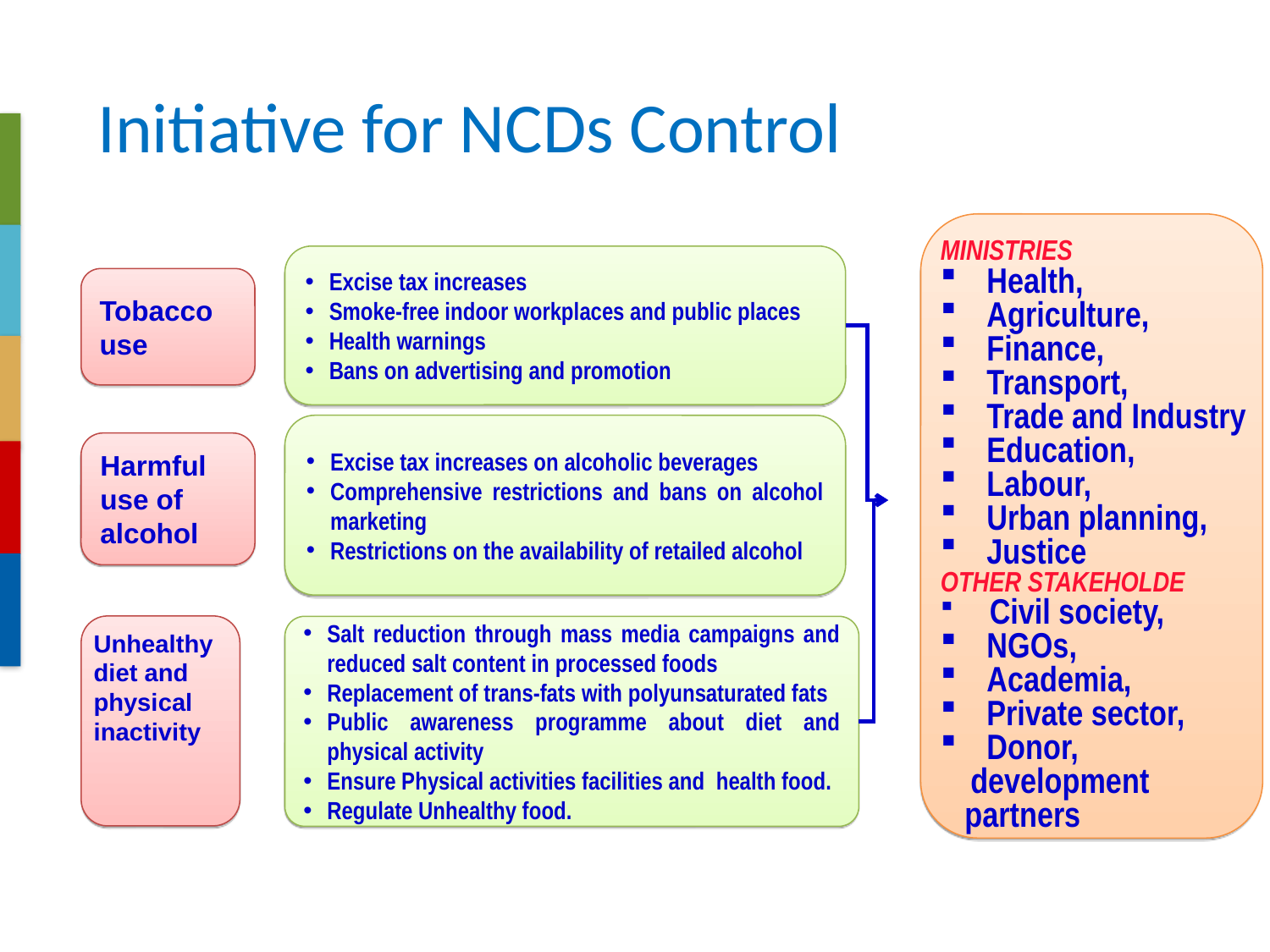

Initiative for NCDs Control

MINISTRIES
  Health,
  Agriculture,
  Finance,
  Transport,
  Trade and Industry
  Education,
  Labour,
  Urban planning,
  Justice
OTHER STAKEHOLDE
   Civil society,
  NGOs,
  Academia,
  Private sector,
  Donor, development
   partners
Excise tax increases
Smoke-free indoor workplaces and public places
Health warnings
Bans on advertising and promotion
Tobacco use
Ministries including
 Health
 Agriculture
 Finance
Transport
 Trade and Industry
 Education
 Labour
 Urban planning
 Justice

Other stakeholders including
 Industry
 Civil society
 NGOs
 Academia

Excise tax increases on alcoholic beverages
Comprehensive restrictions and bans on alcohol marketing
Restrictions on the availability of retailed alcohol
Harmful use of alcohol

Unhealthy diet and physical inactivity
Salt reduction through mass media campaigns and reduced salt content in processed foods
Replacement of trans-fats with polyunsaturated fats
Public awareness programme about diet and physical activity
Ensure Physical activities facilities and  health food.
Regulate Unhealthy food.